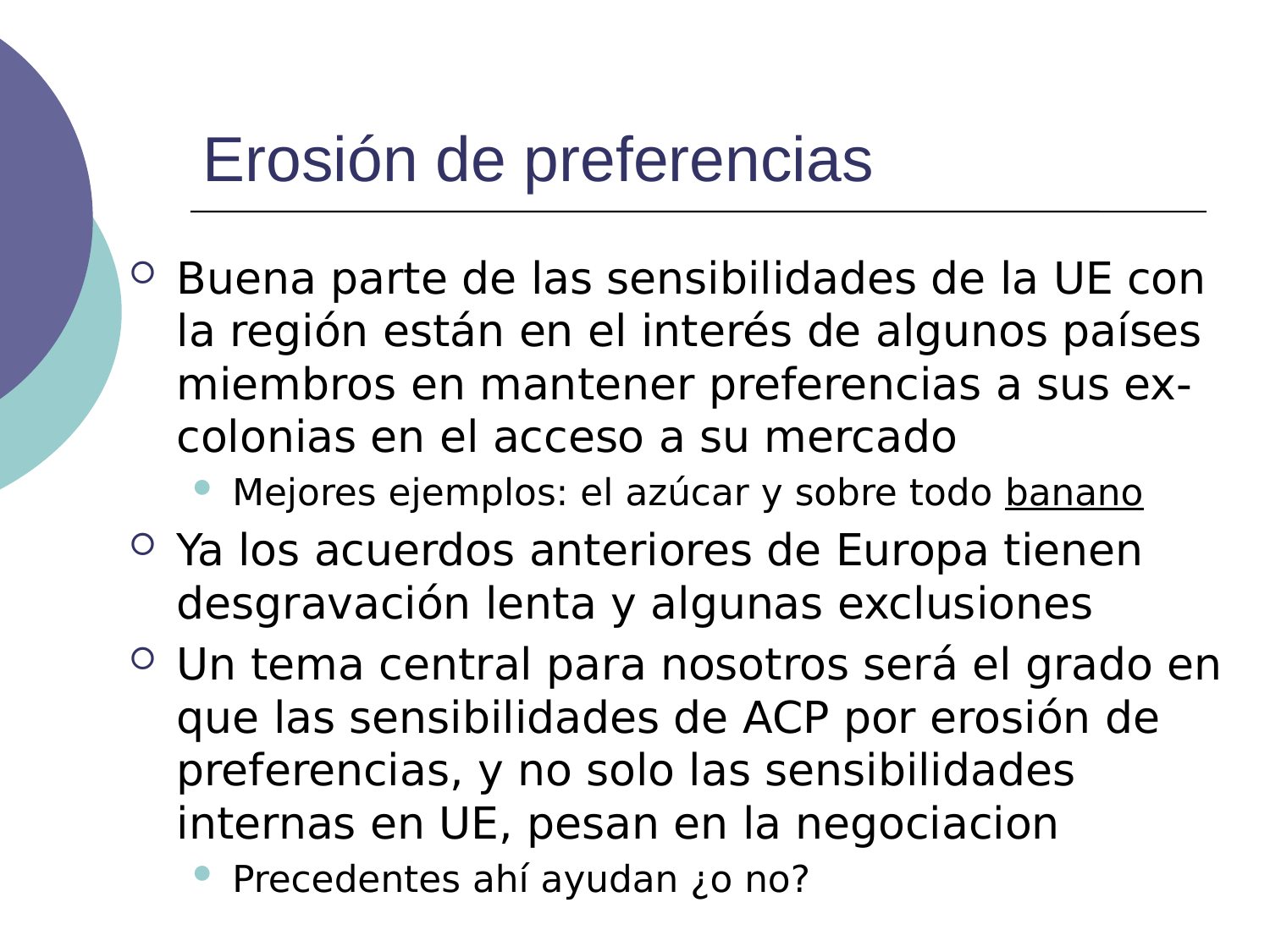

# Erosión de preferencias
Buena parte de las sensibilidades de la UE con la región están en el interés de algunos países miembros en mantener preferencias a sus ex-colonias en el acceso a su mercado
Mejores ejemplos: el azúcar y sobre todo banano
Ya los acuerdos anteriores de Europa tienen desgravación lenta y algunas exclusiones
Un tema central para nosotros será el grado en que las sensibilidades de ACP por erosión de preferencias, y no solo las sensibilidades internas en UE, pesan en la negociacion
Precedentes ahí ayudan ¿o no?